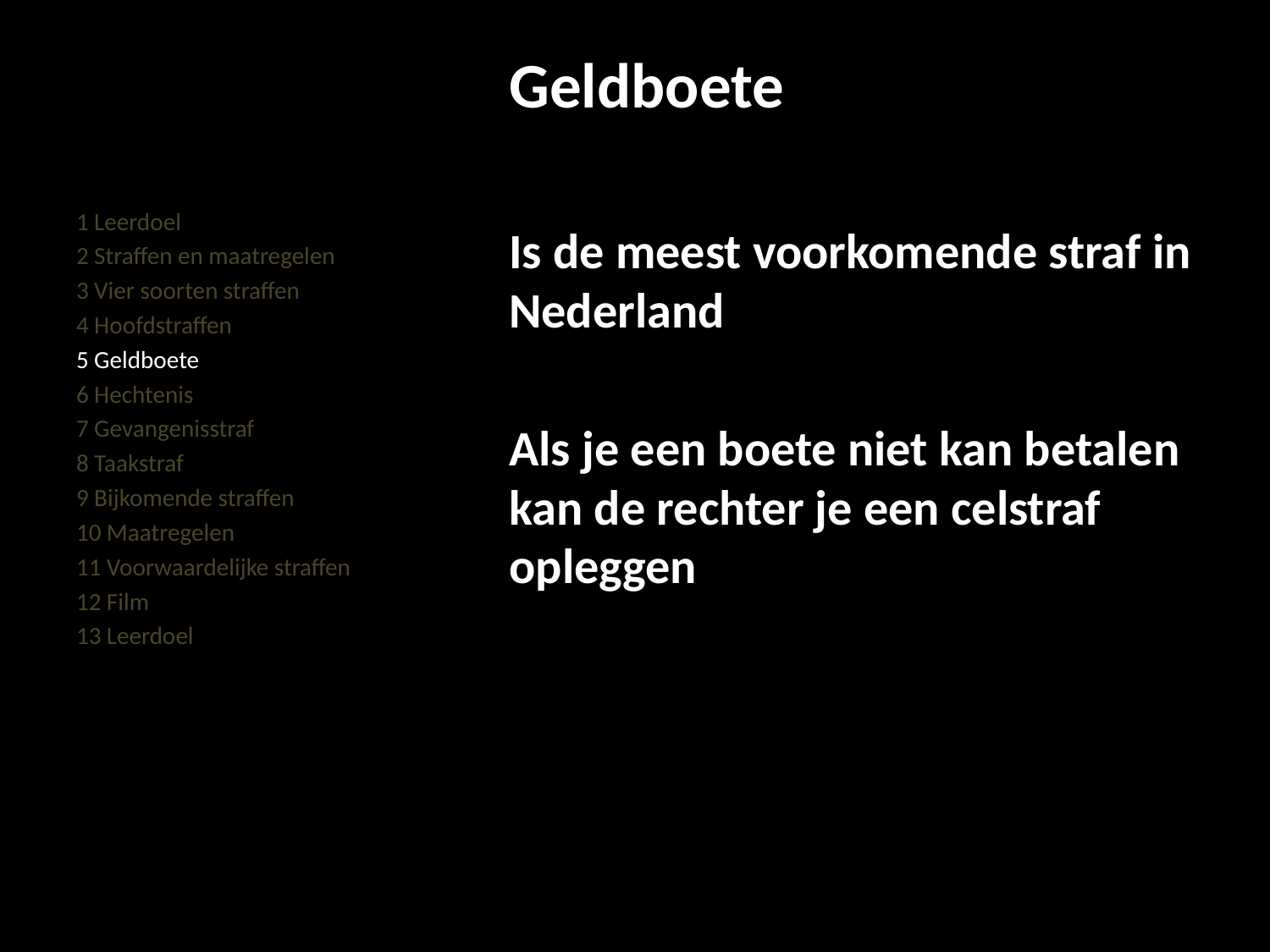

#
Geldboete

Is de meest voorkomende straf in Nederland

Als je een boete niet kan betalen kan de rechter je een celstraf opleggen

1 Leerdoel
2 Straffen en maatregelen
3 Vier soorten straffen
4 Hoofdstraffen
5 Geldboete
6 Hechtenis
7 Gevangenisstraf
8 Taakstraf
9 Bijkomende straffen
10 Maatregelen
11 Voorwaardelijke straffen
12 Film
13 Leerdoel